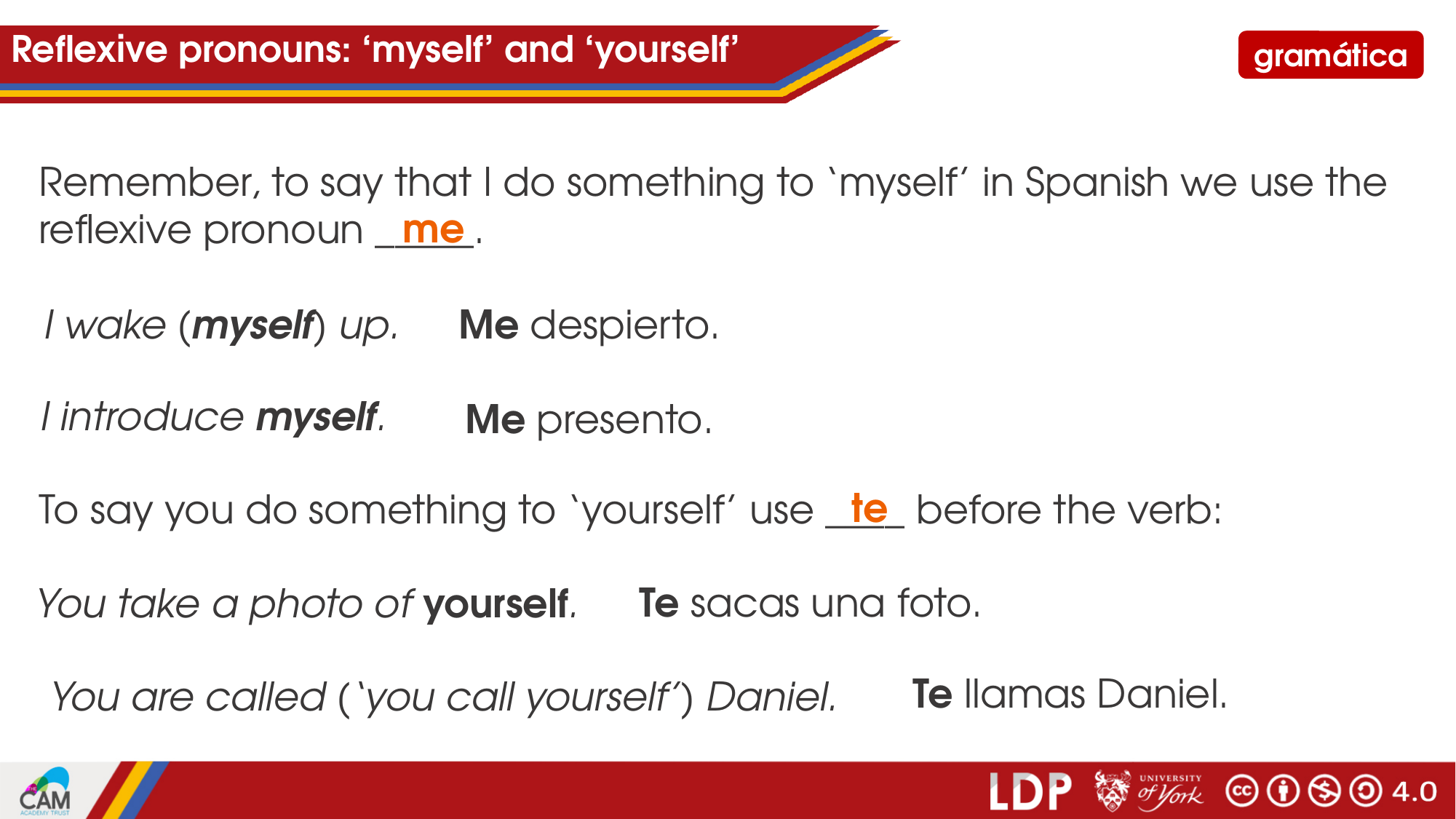

# Reflexive pronouns: ‘myself’ and ‘yourself’
gramática
Remember, to say that I do something to ‘myself’ in Spanish we use the reflexive pronoun _____.
me
I wake (myself) up.
Me despierto.
I introduce myself.
Me presento.
te
To say you do something to ‘yourself’ use ____ before the verb:
Te sacas una foto.
You take a photo of yourself.
Te llamas Daniel.
You are called (‘you call yourself’) Daniel.